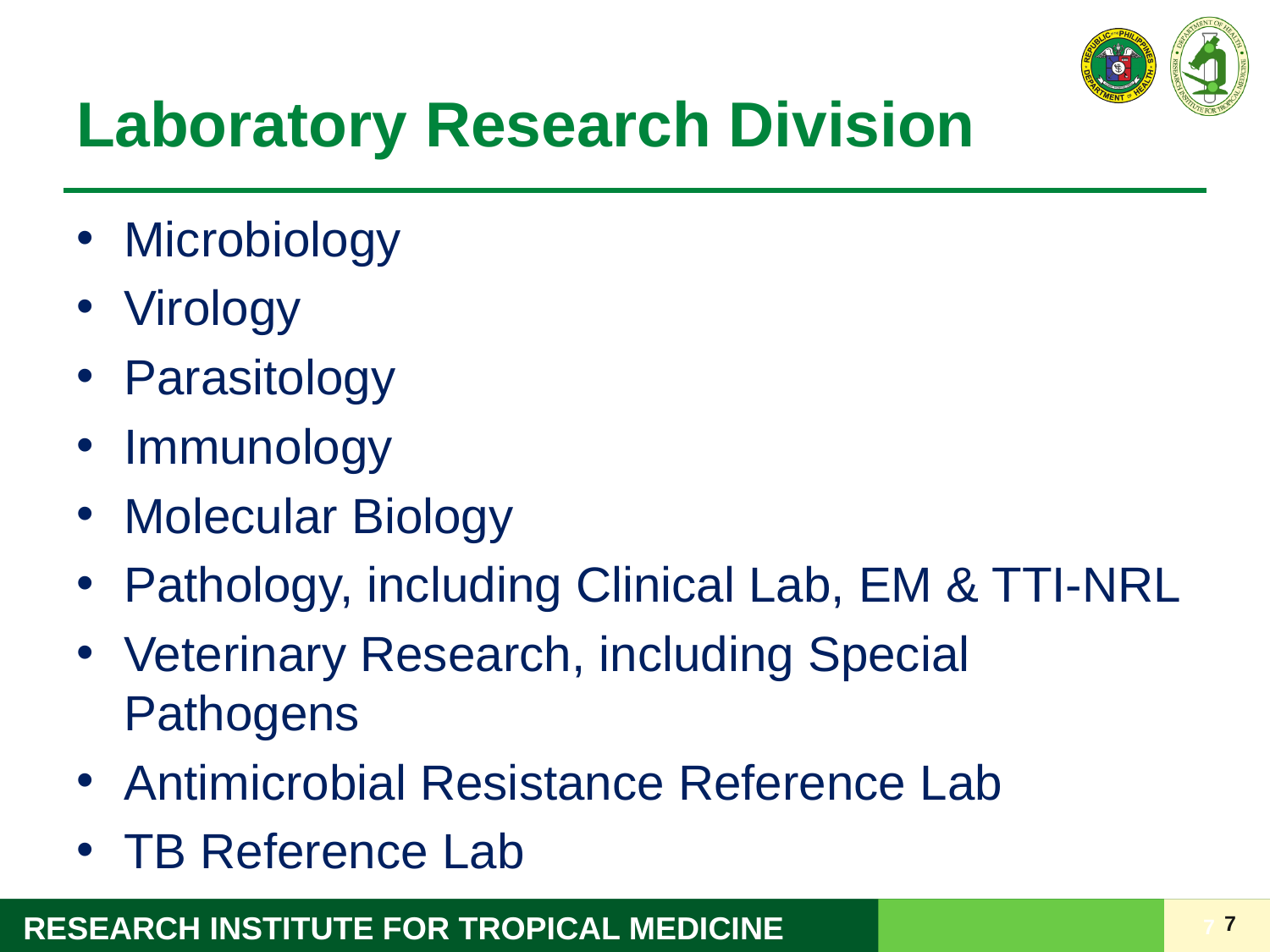

# Laboratory Research Division
Microbiology
Virology
Parasitology
Immunology
Molecular Biology
Pathology, including Clinical Lab, EM & TTI-NRL
Veterinary Research, including Special Pathogens
Antimicrobial Resistance Reference Lab
TB Reference Lab
7